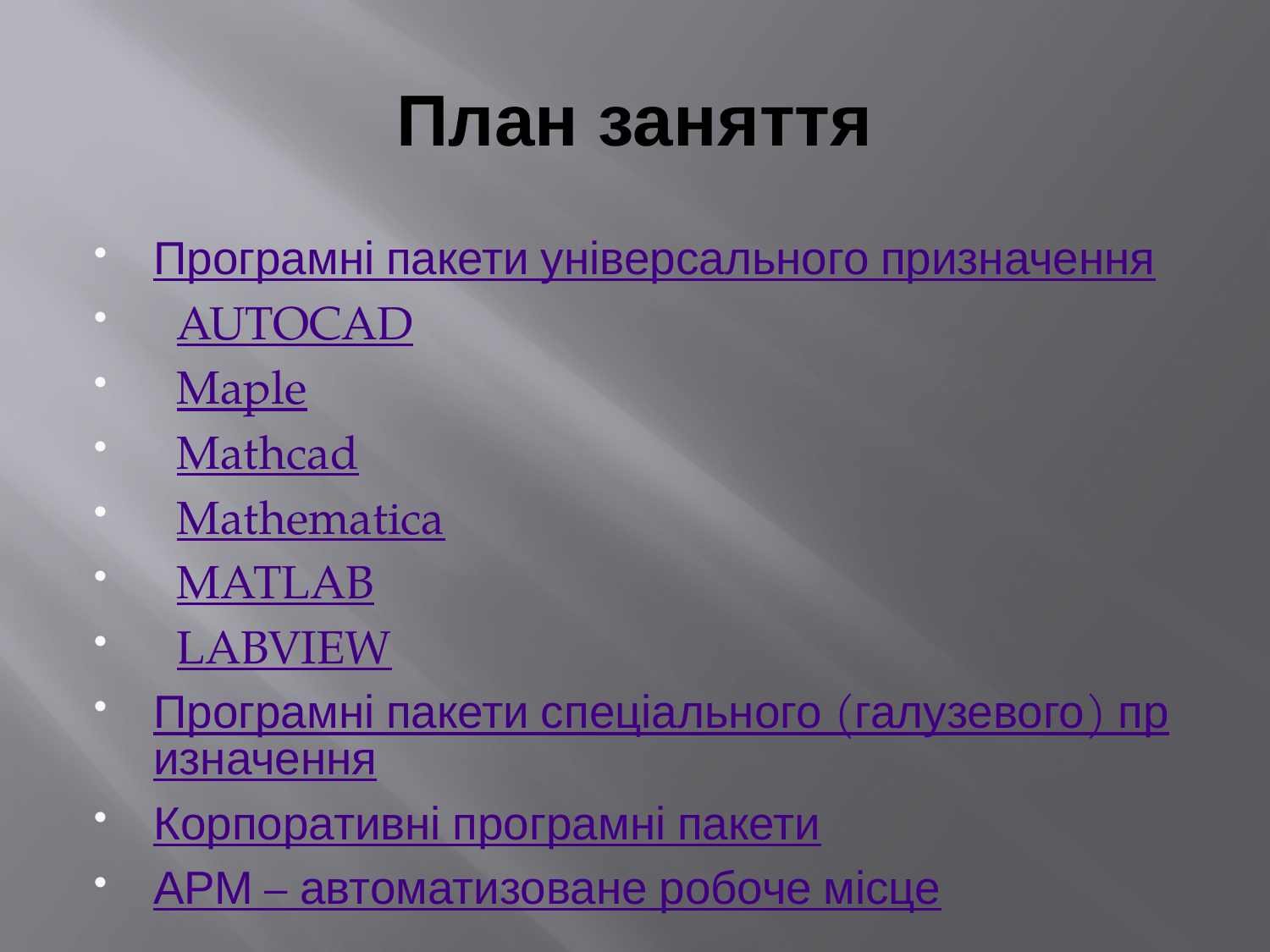

# План заняття
Програмні пакети універсального призначення
  AUTOCAD
  Maple
  Mathcad
  Mathematica
  MATLAB
  LABVIEW
Програмні пакети спеціального (галузевого) призначення
Корпоративні програмні пакети
АРМ – автоматизоване робоче місце